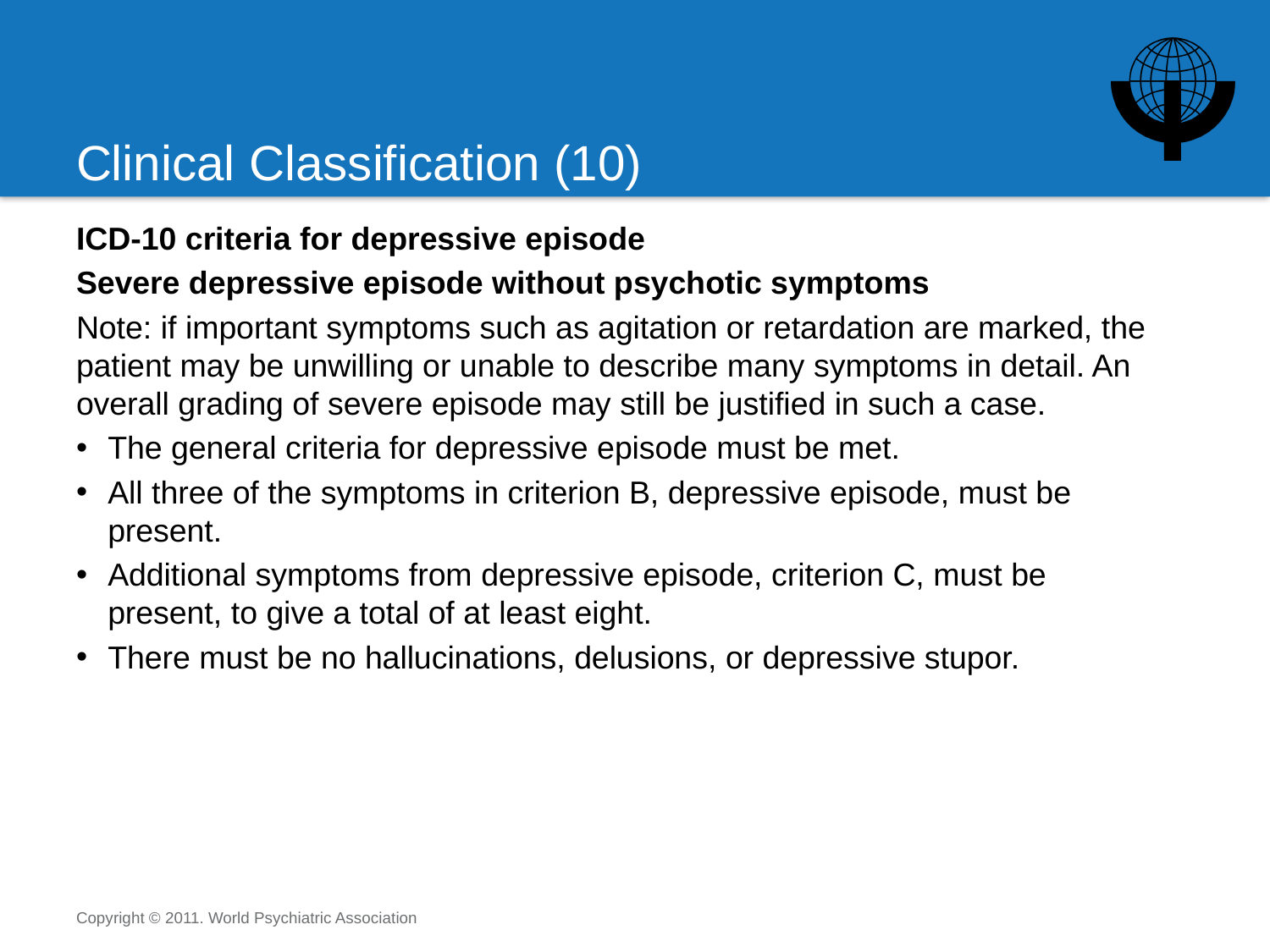

# Clinical Classification (10)
ICD-10 criteria for depressive episode
Severe depressive episode without psychotic symptoms
Note: if important symptoms such as agitation or retardation are marked, the patient may be unwilling or unable to describe many symptoms in detail. An overall grading of severe episode may still be justified in such a case.
The general criteria for depressive episode must be met.
All three of the symptoms in criterion B, depressive episode, must be present.
Additional symptoms from depressive episode, criterion C, must be present, to give a total of at least eight.
There must be no hallucinations, delusions, or depressive stupor.
Copyright © 2011. World Psychiatric Association